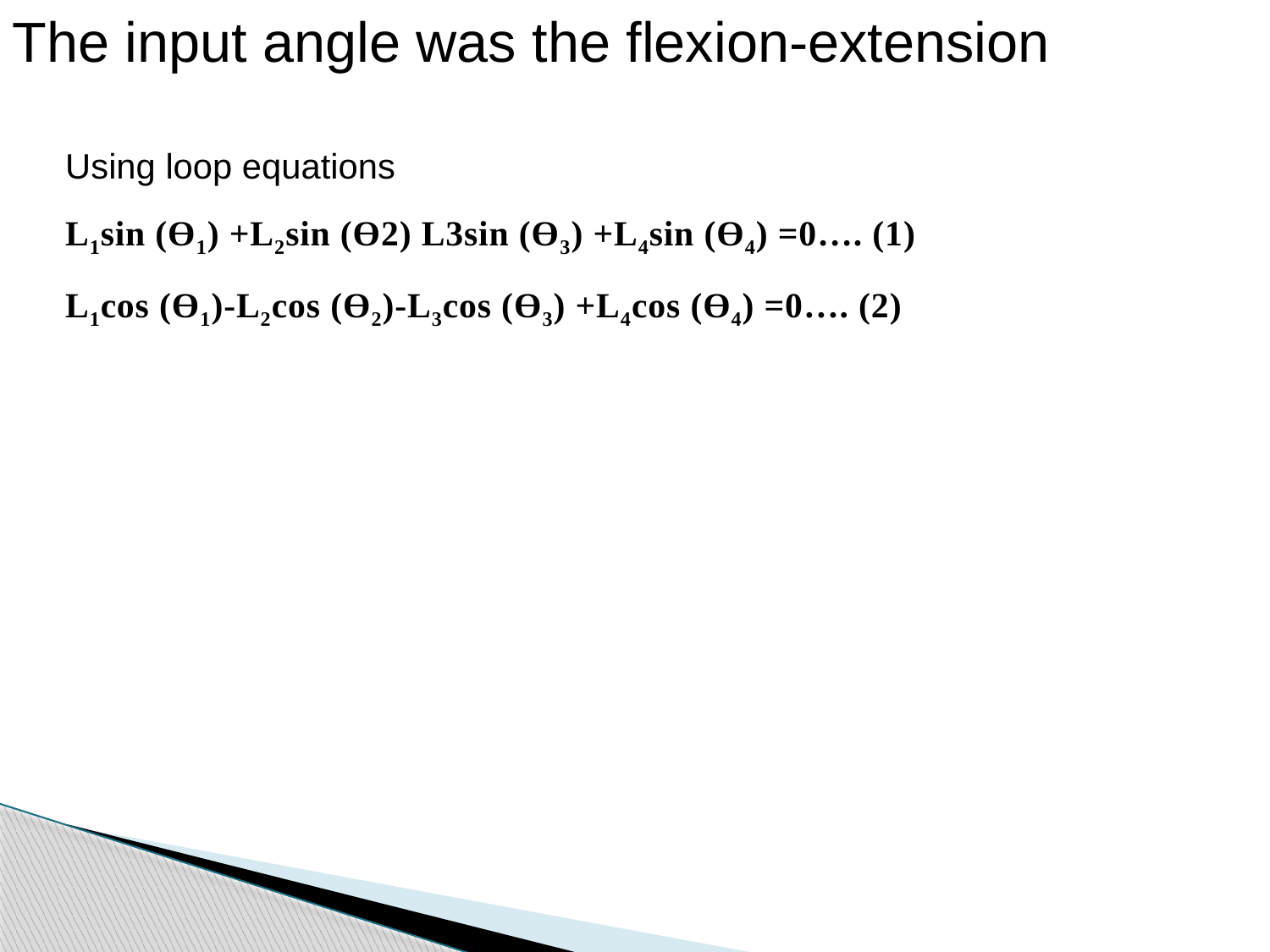

The input angle was the flexion-extension
Using loop equations
L1sin (Ө1) +L2sin (Ө2) L3sin (Ө3) +L4sin (Ө4) =0…. (1)
L1cos (Ө1)-L2cos (Ө2)-L3cos (Ө3) +L4cos (Ө4) =0…. (2)